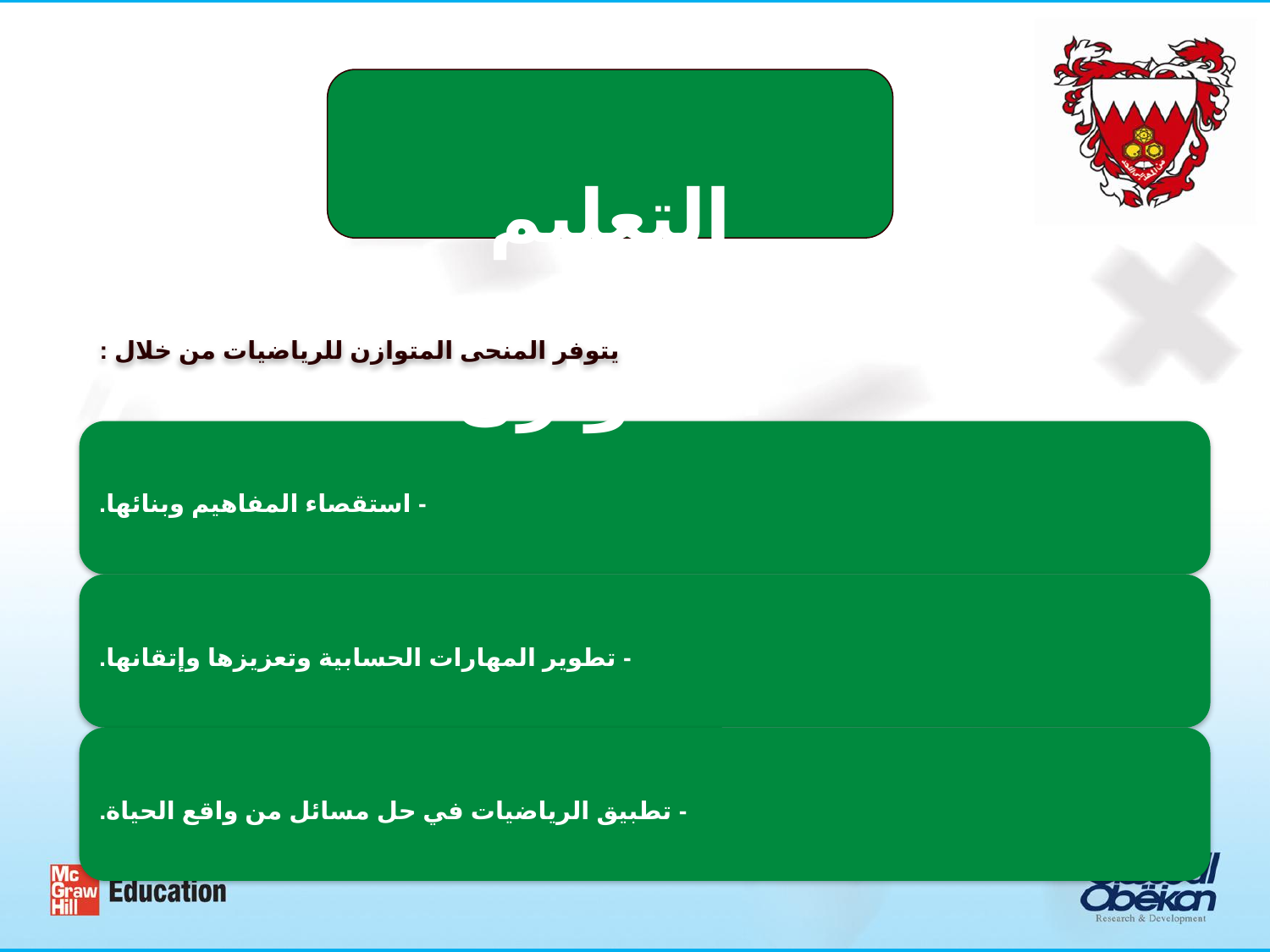

التعليم المتوازن

- استقصاء المفاهيم وبنائها.
- تطوير المهارات الحسابية وتعزيزها وإتقانها.
- تطبيق الرياضيات في حل مسائل من واقع الحياة.